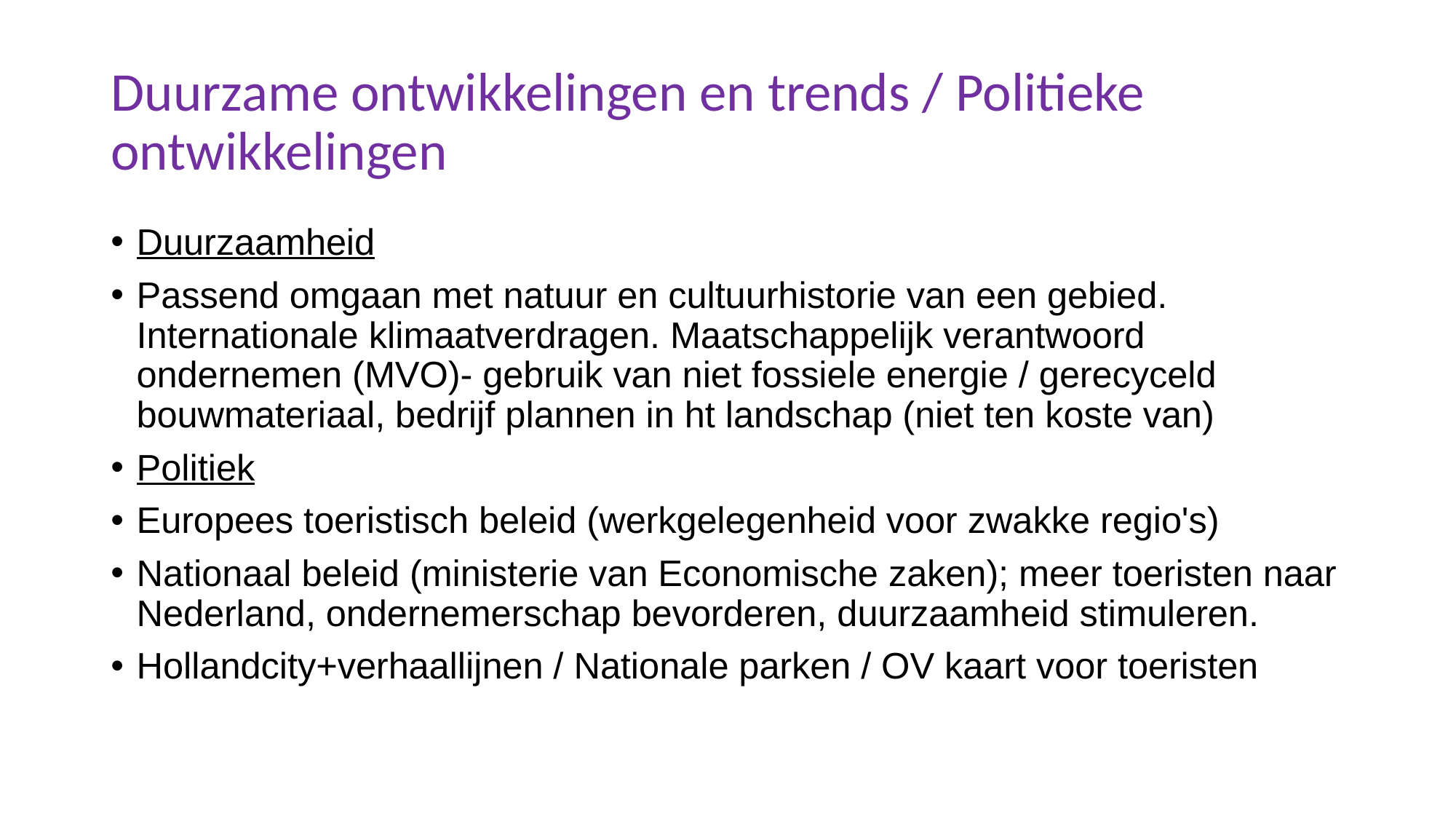

# Duurzame ontwikkelingen en trends / Politieke ontwikkelingen
Duurzaamheid
Passend omgaan met natuur en cultuurhistorie van een gebied. Internationale klimaatverdragen. Maatschappelijk verantwoord ondernemen (MVO)- gebruik van niet fossiele energie / gerecyceld bouwmateriaal, bedrijf plannen in ht landschap (niet ten koste van)
Politiek
Europees toeristisch beleid (werkgelegenheid voor zwakke regio's)
Nationaal beleid (ministerie van Economische zaken); meer toeristen naar Nederland, ondernemerschap bevorderen, duurzaamheid stimuleren.
Hollandcity+verhaallijnen / Nationale parken / OV kaart voor toeristen